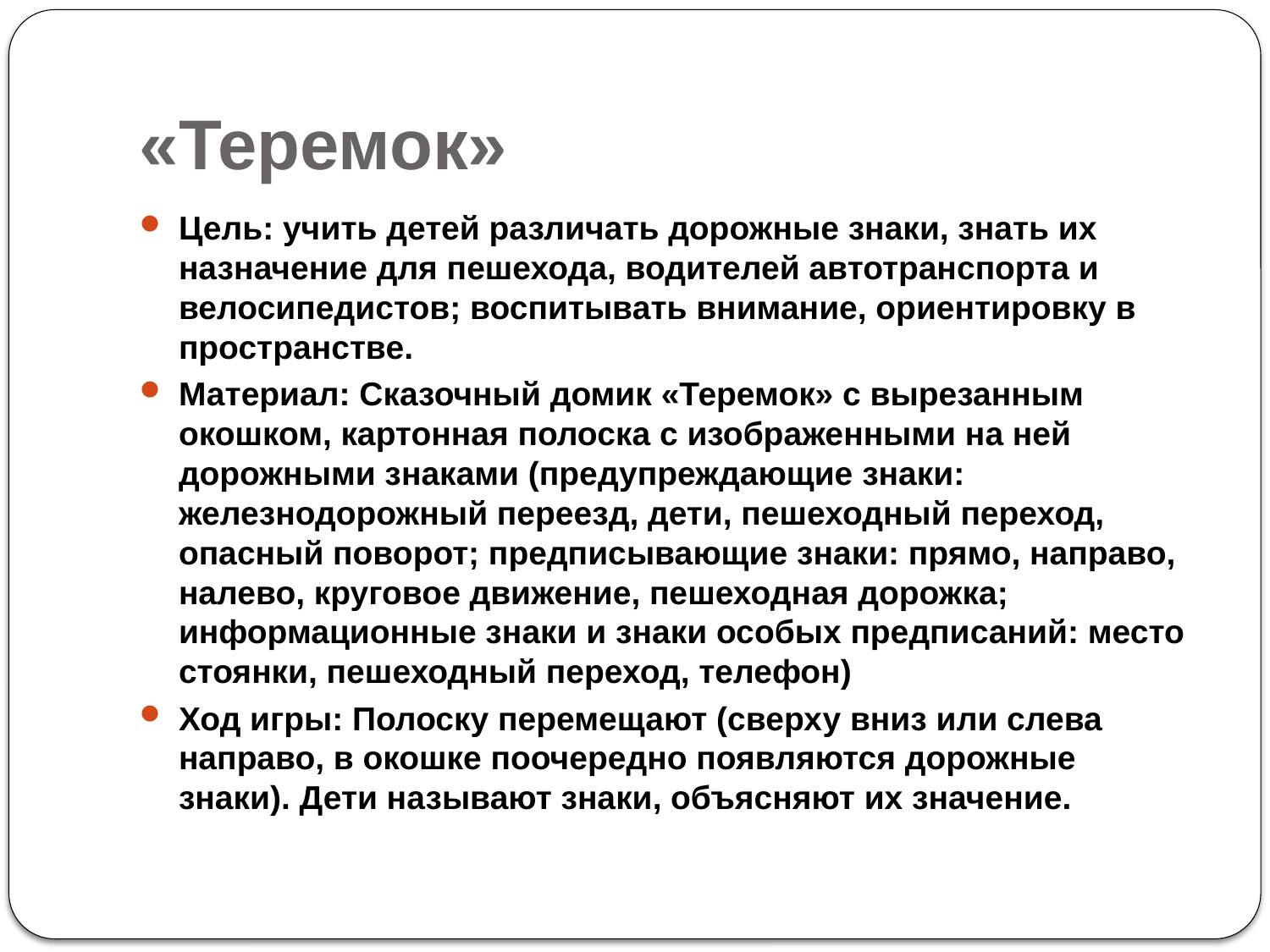

# «Теремок»
Цель: учить детей различать дорожные знаки, знать их назначение для пешехода, водителей автотранспорта и велосипедистов; воспитывать внимание, ориентировку в пространстве.
Материал: Сказочный домик «Теремок» с вырезанным окошком, картонная полоска с изображенными на ней дорожными знаками (предупреждающие знаки: железнодорожный переезд, дети, пешеходный переход, опасный поворот; предписывающие знаки: прямо, направо, налево, круговое движение, пешеходная дорожка; информационные знаки и знаки особых предписаний: место стоянки, пешеходный переход, телефон)
Ход игры: Полоску перемещают (сверху вниз или слева направо, в окошке поочередно появляются дорожные знаки). Дети называют знаки, объясняют их значение.